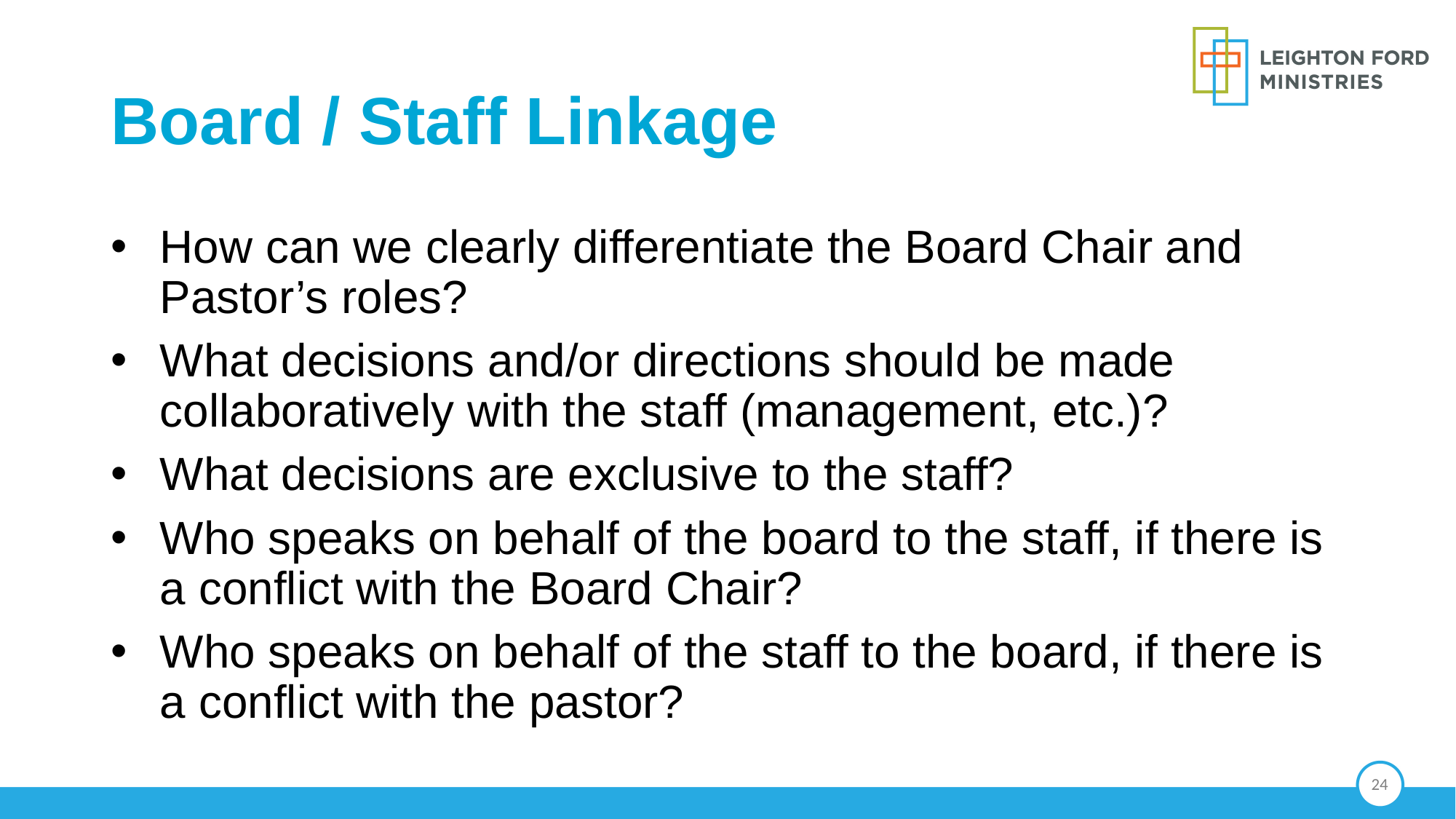

# Board / Staff Linkage
How can we clearly differentiate the Board Chair and Pastor’s roles?
What decisions and/or directions should be made collaboratively with the staff (management, etc.)?
What decisions are exclusive to the staff?
Who speaks on behalf of the board to the staff, if there is a conflict with the Board Chair?
Who speaks on behalf of the staff to the board, if there is a conflict with the pastor?